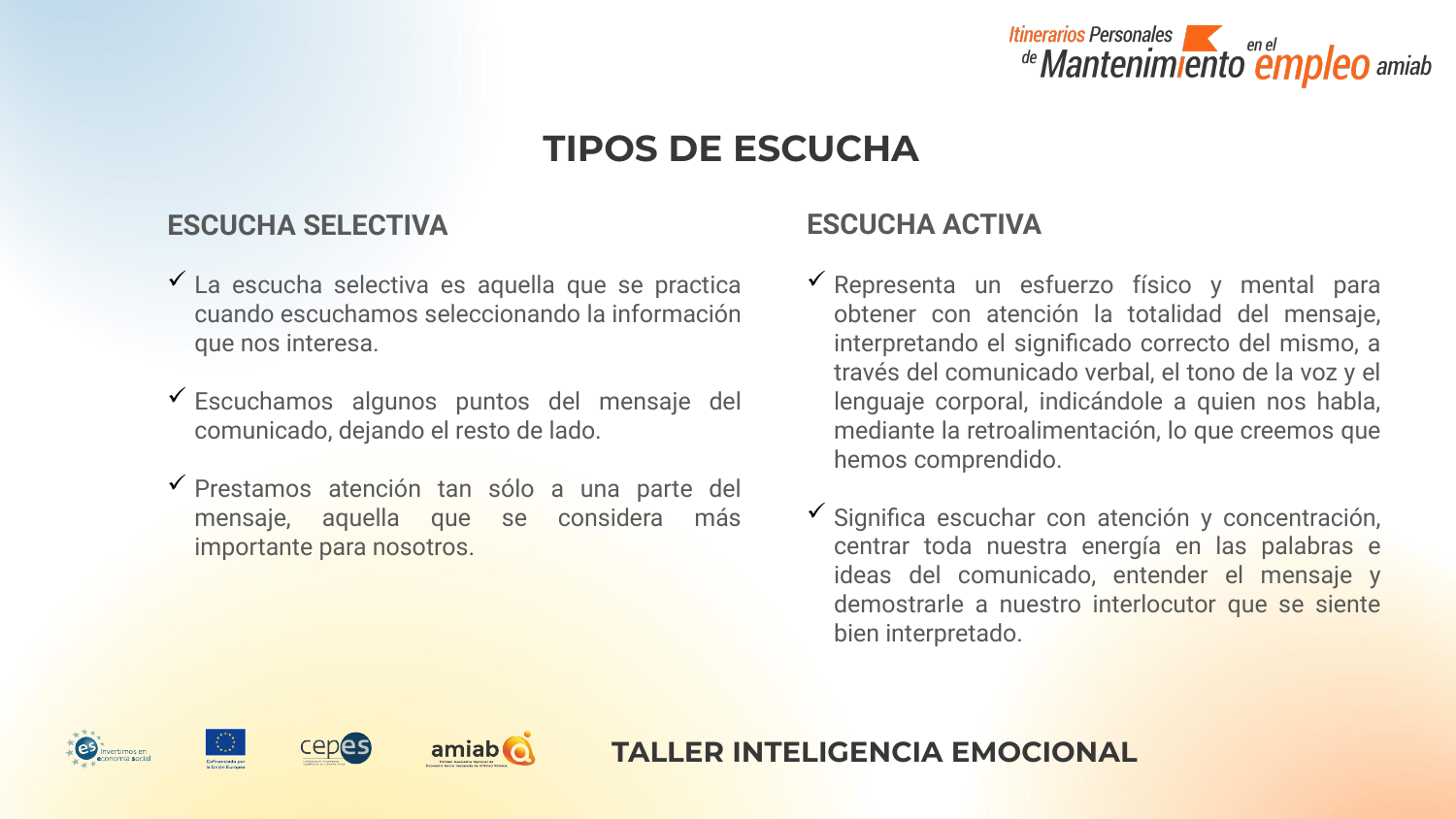

TIPOS DE ESCUCHA
ESCUCHA ACTIVA

Representa un esfuerzo físico y mental para obtener con atención la totalidad del mensaje, interpretando el significado correcto del mismo, a través del comunicado verbal, el tono de la voz y el lenguaje corporal, indicándole a quien nos habla, mediante la retroalimentación, lo que creemos que hemos comprendido.

Significa escuchar con atención y concentración, centrar toda nuestra energía en las palabras e ideas del comunicado, entender el mensaje y demostrarle a nuestro interlocutor que se siente bien interpretado.
ESCUCHA SELECTIVA

La escucha selectiva es aquella que se practica cuando escuchamos seleccionando la información que nos interesa.

Escuchamos algunos puntos del mensaje del comunicado, dejando el resto de lado.

Prestamos atención tan sólo a una parte del mensaje, aquella que se considera más importante para nosotros.

TALLER INTELIGENCIA EMOCIONAL